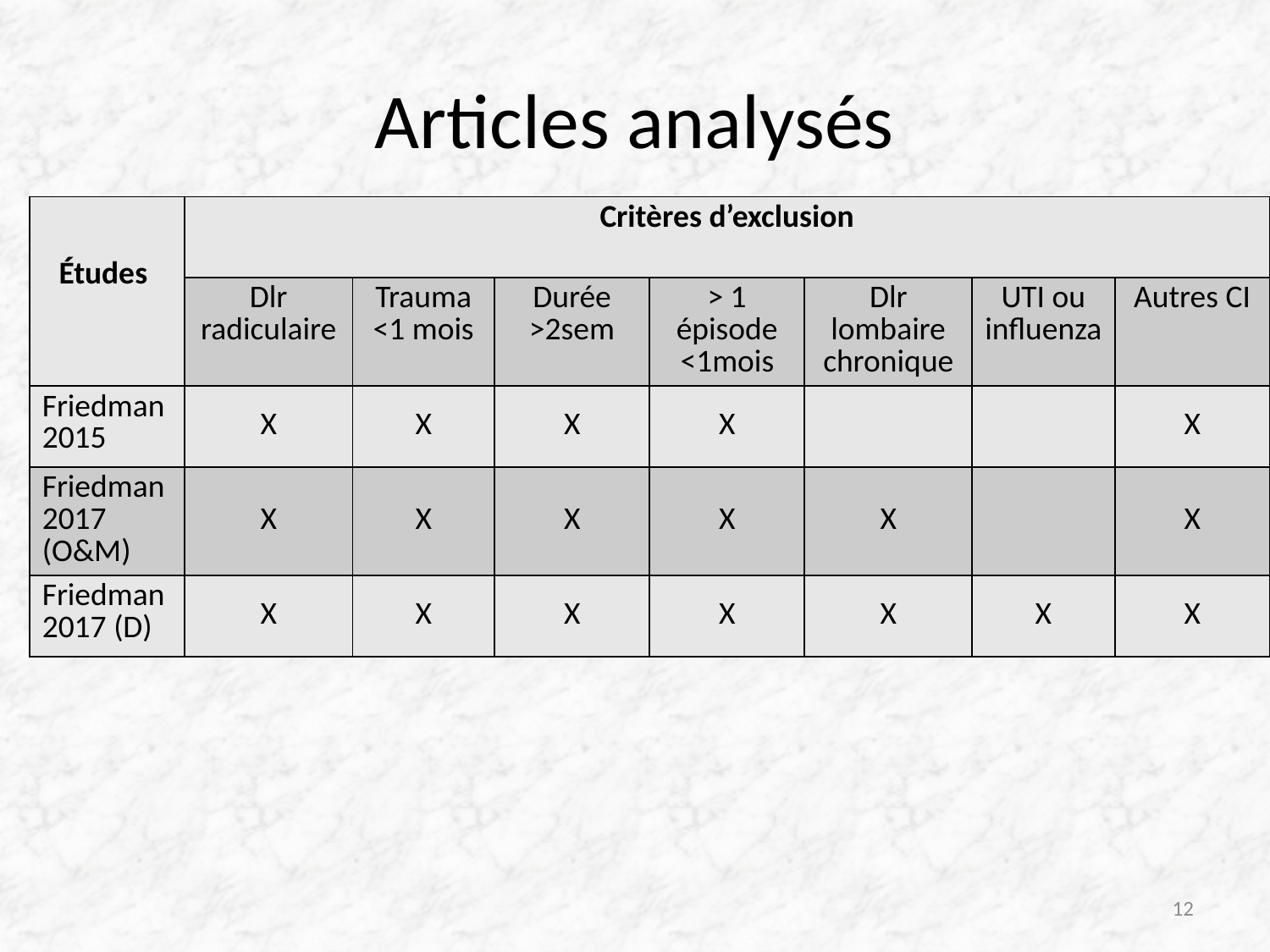

# Articles analysés
| Études | Critères d’exclusion |  |  |  |  |  |  |
| --- | --- | --- | --- | --- | --- | --- | --- |
|  | Dlr radiculaire | Trauma <1 mois | Durée >2sem | > 1 épisode <1mois | Dlr lombaire chronique | UTI ou influenza | Autres CI |
| Friedman 2015 | X | X | X | X |  |  | X |
| Friedman 2017 (O&M) | X | X | X | X | X |  | X |
| Friedman 2017 (D) | X | X | X | X | X | X | X |
12